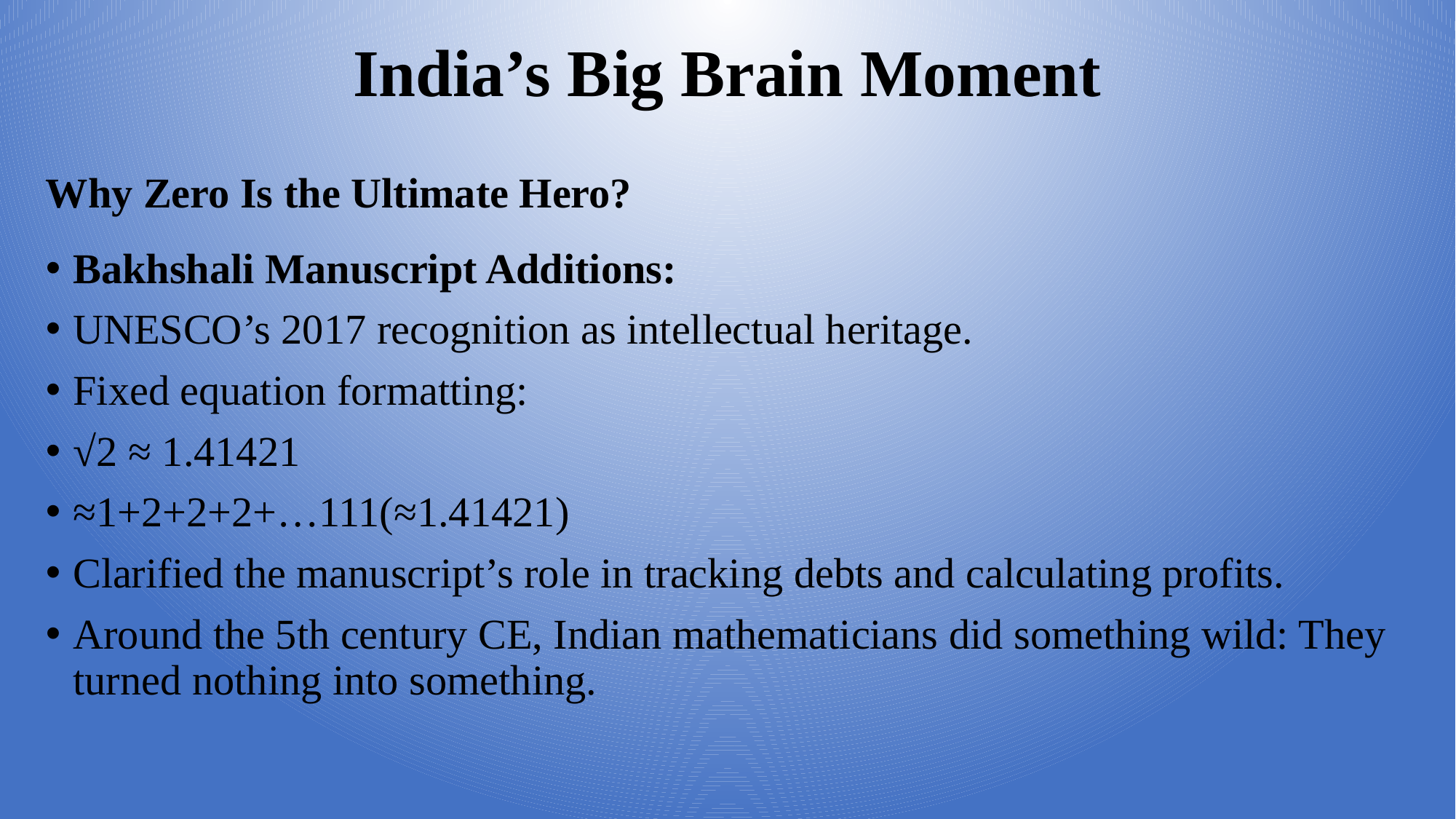

# India’s Big Brain Moment
Why Zero Is the Ultimate Hero?
Bakhshali Manuscript Additions:
UNESCO’s 2017 recognition as intellectual heritage.
Fixed equation formatting:
√2 ≈ 1.41421
​≈1+2+2+2+…1​1​1​(≈1.41421)
Clarified the manuscript’s role in tracking debts and calculating profits.
Around the 5th century CE, Indian mathematicians did something wild: They turned nothing into something.